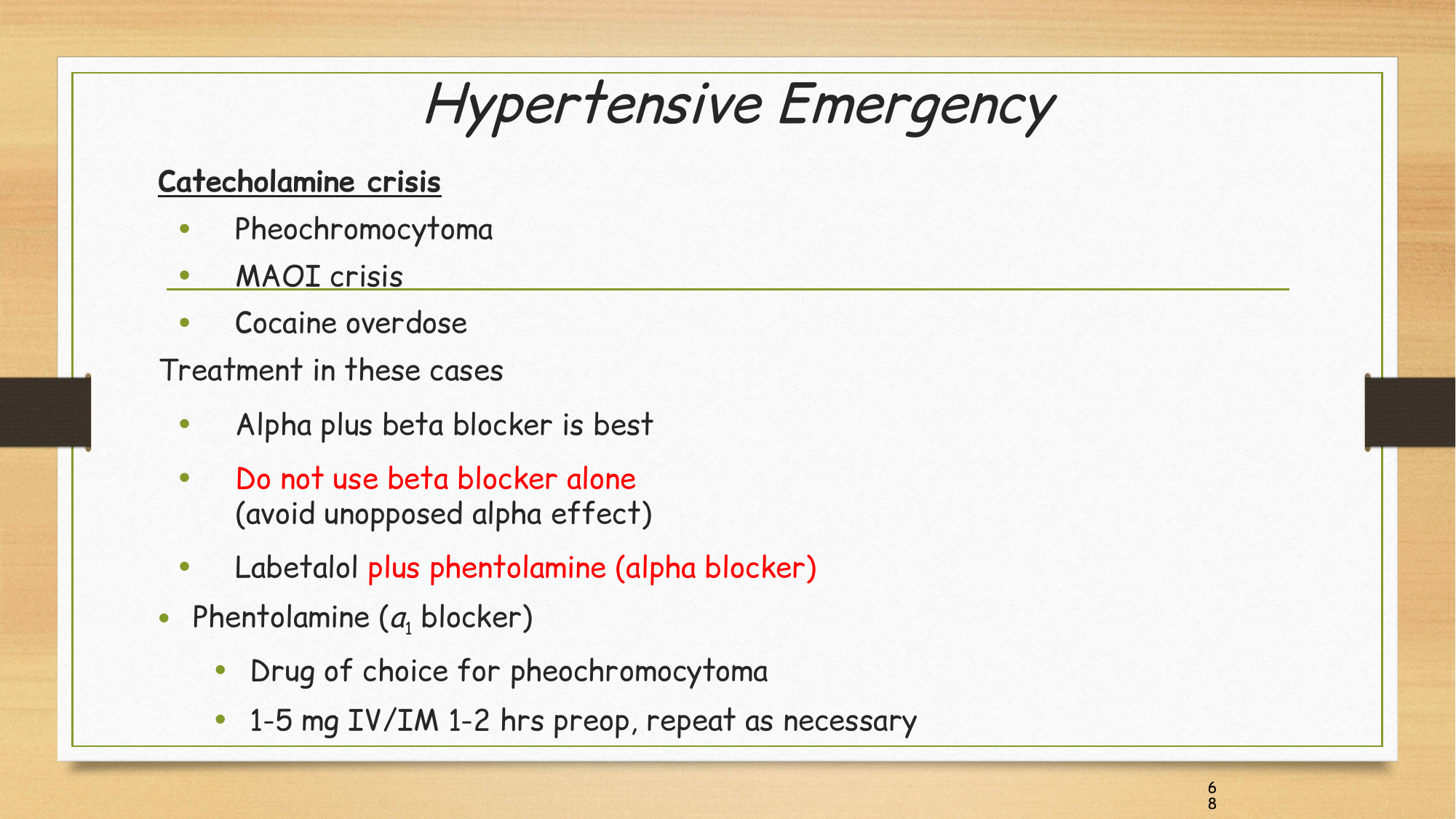

# Hypertensive Emergency
Catecholamine crisis
Pheochromocytoma
MAOI crisis
Cocaine overdose
Treatment in these cases
Alpha plus beta blocker is best
Do not use beta blocker alone
(avoid unopposed alpha effect)
Labetalol plus phentolamine (alpha blocker)
Phentolamine (a1 blocker)
Drug of choice for pheochromocytoma
1-5 mg IV/IM 1-2 hrs preop, repeat as necessary

68